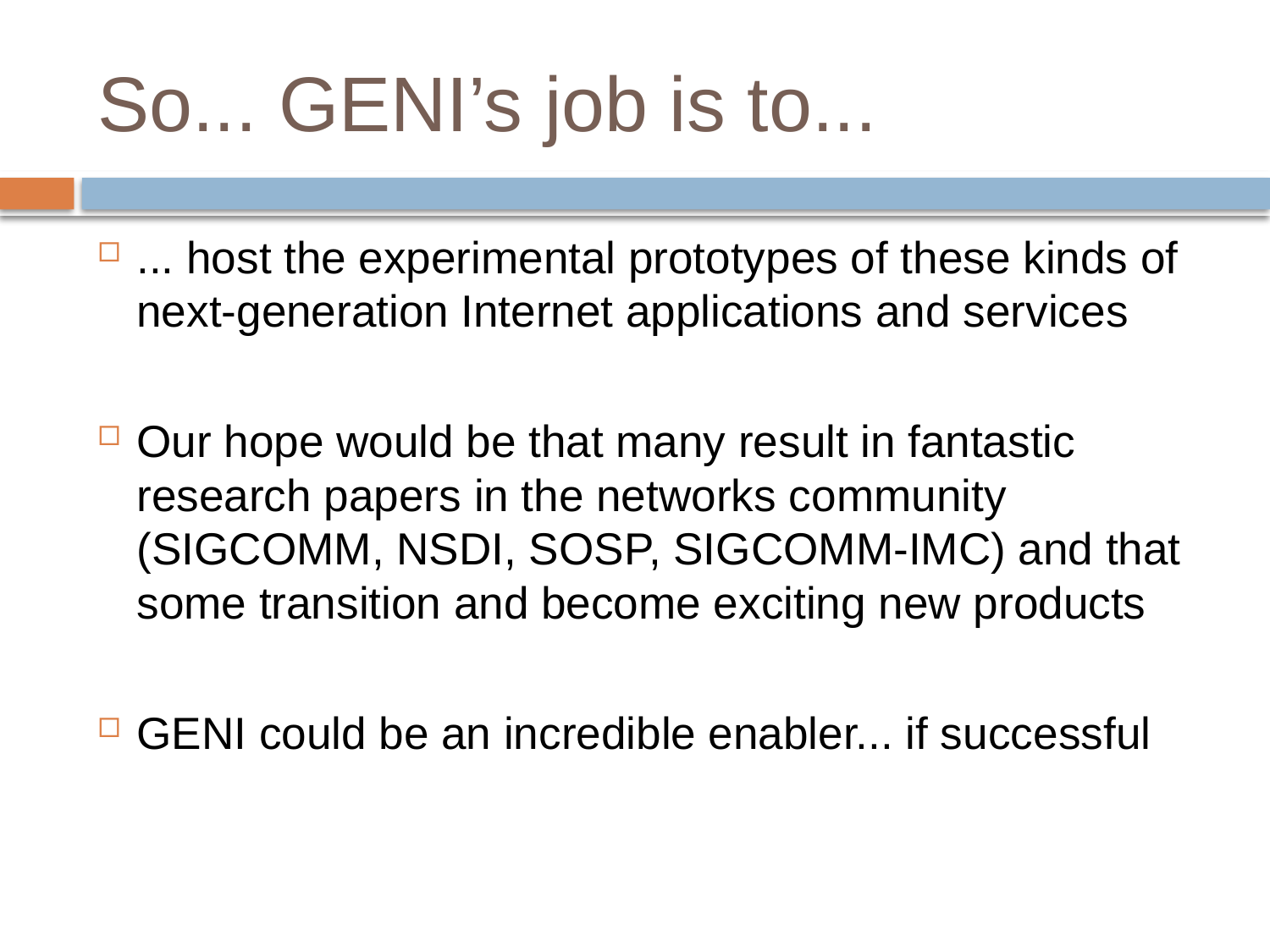

# So... GENI’s job is to...
... host the experimental prototypes of these kinds of next-generation Internet applications and services

Our hope would be that many result in fantastic research papers in the networks community (SIGCOMM, NSDI, SOSP, SIGCOMM-IMC) and that some transition and become exciting new products

GENI could be an incredible enabler... if successful